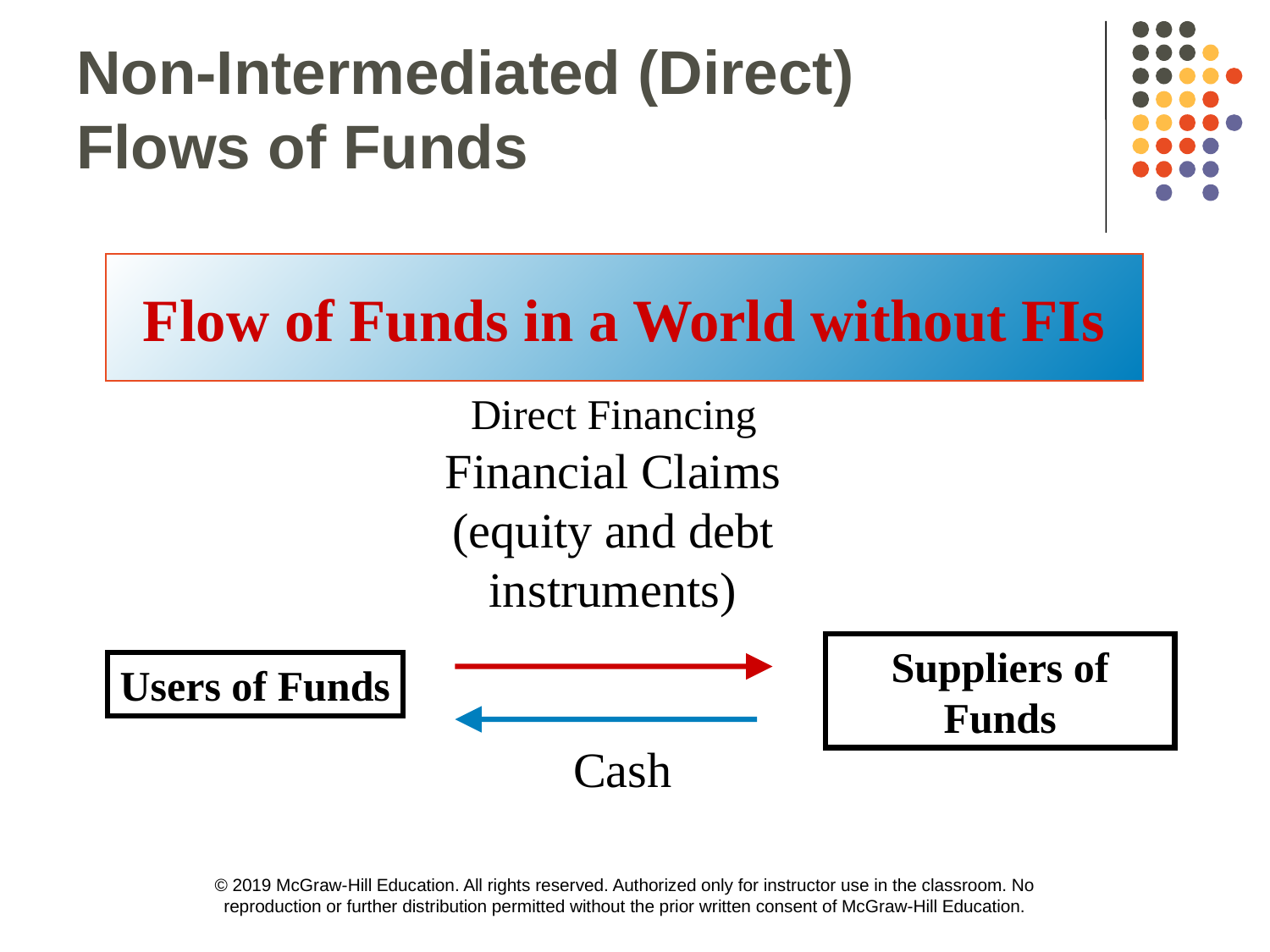

Non-Intermediated (Direct)
Flows of Funds
Flow of Funds in a World without FIs
Direct Financing
Financial Claims
(equity and debt instruments)
Suppliers of Funds
Users of Funds

Cash
© 2019 McGraw-Hill Education. All rights reserved. Authorized only for instructor use in the classroom. No reproduction or further distribution permitted without the prior written consent of McGraw-Hill Education.